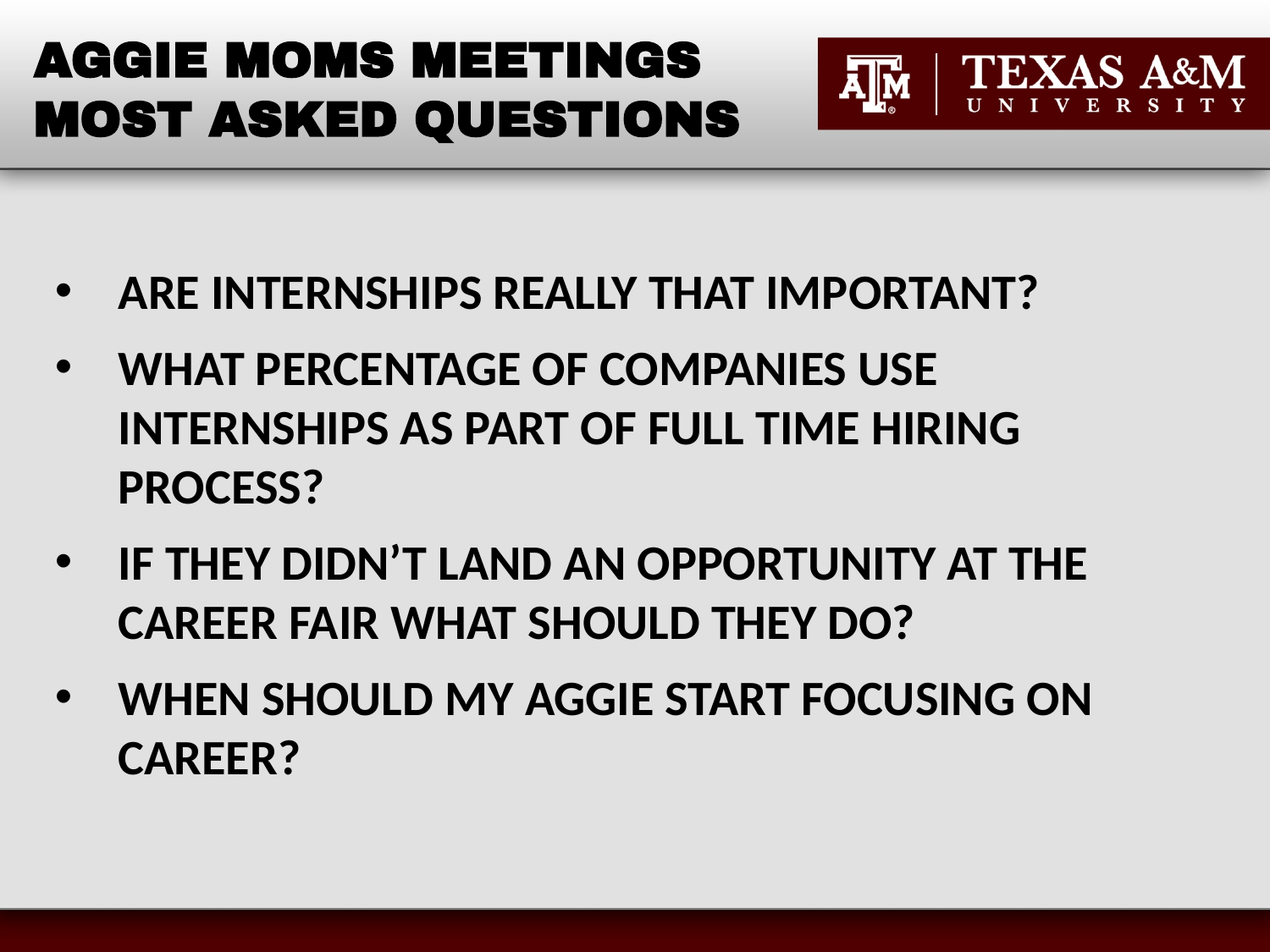

AGGIE MOMS MEETINGS
MOST ASKED QUESTIONS
Are internships REALLY THAT important?

What percentage of companies use internships as part of full time hiring process?

If they didn’t land an opportunity at the Career Fair what should they do?

When should my Aggie start focusing on Career?